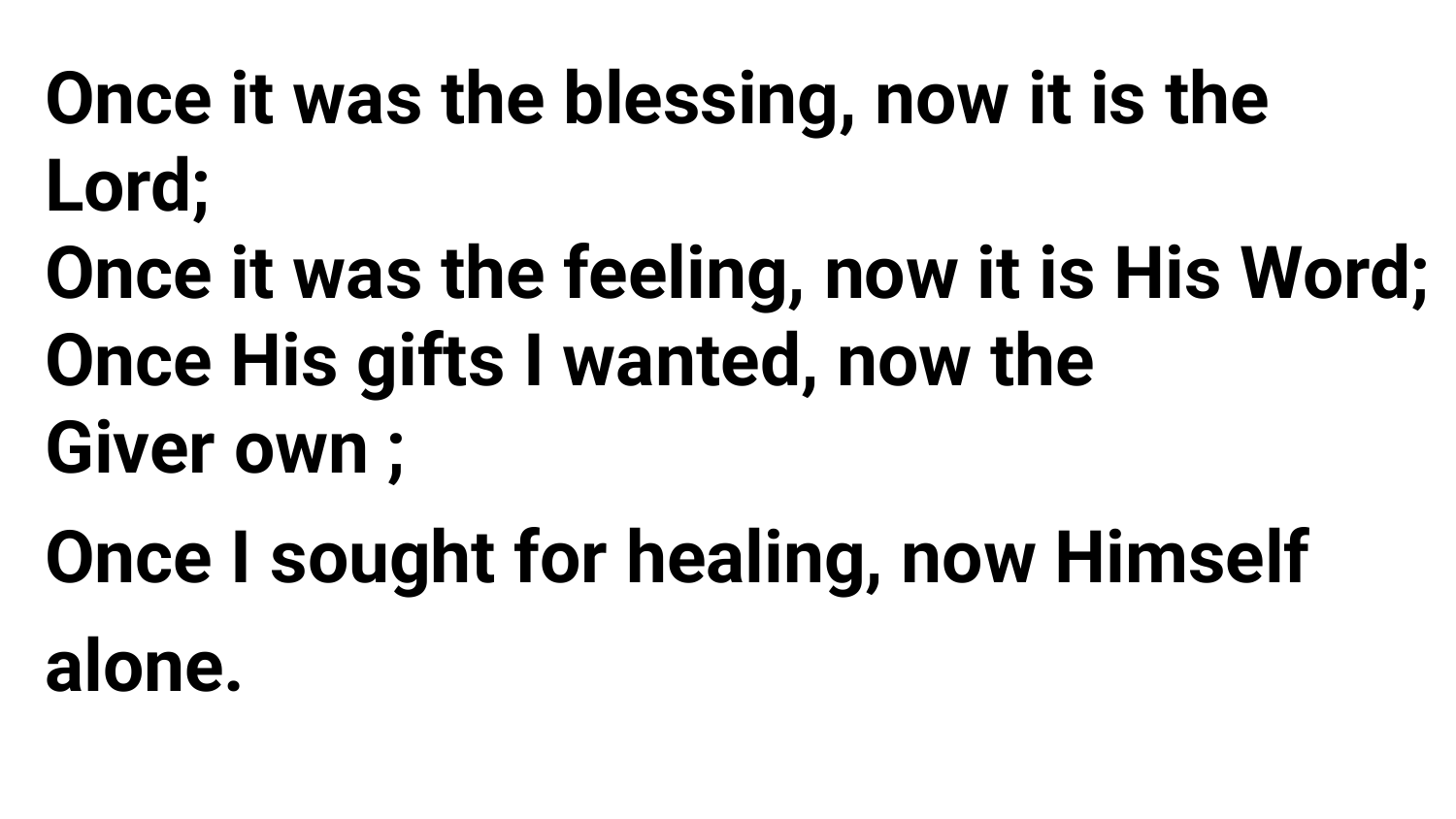

Once it was the blessing, now it is the Lord;
Once it was the feeling, now it is His Word;
Once His gifts I wanted, now the
Giver own ;
Once I sought for healing, now Himself alone.